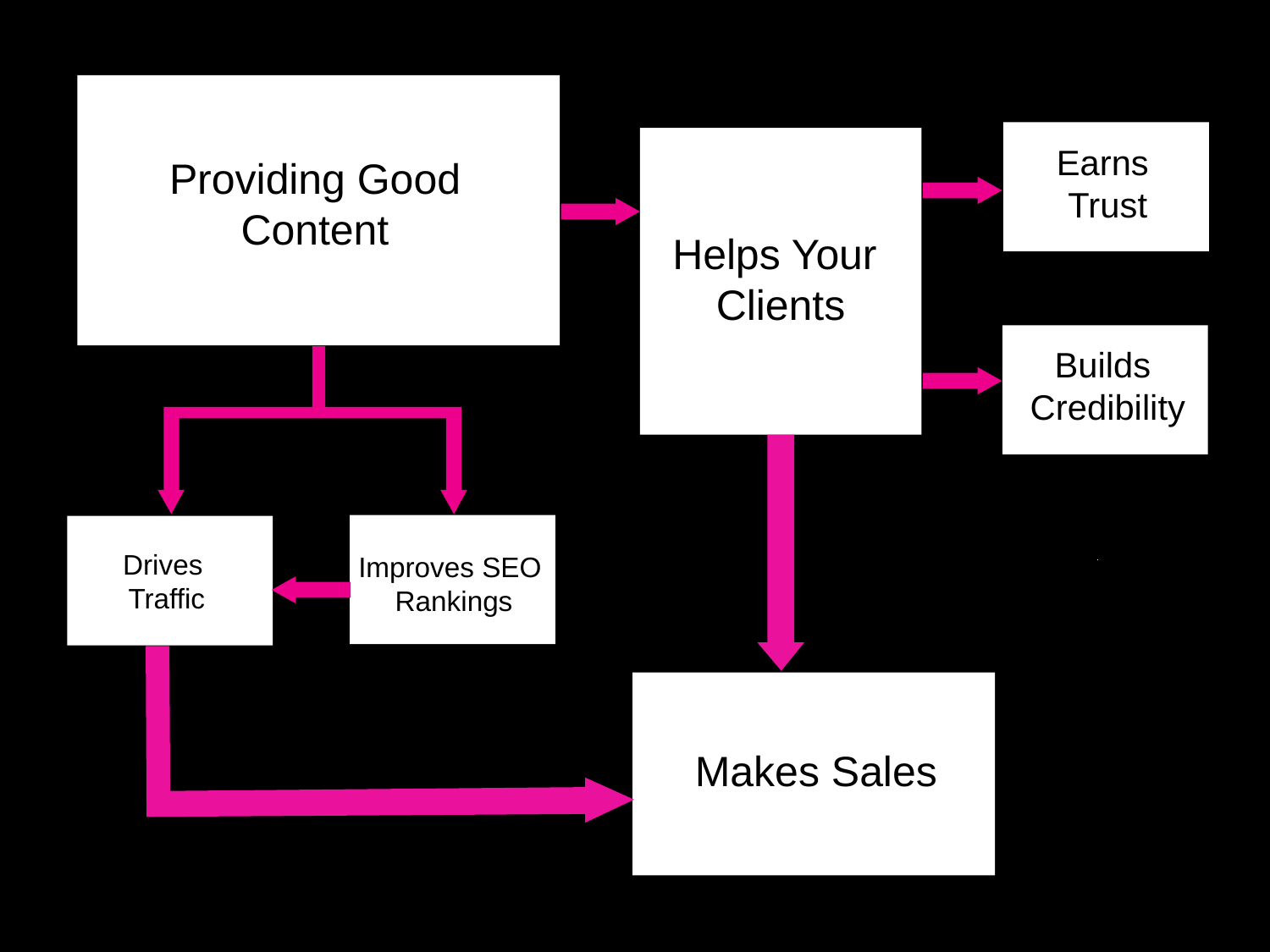

Earns
Trust
Providing Good Content

Helps Your
Clients

Builds
Credibility

Drives
Traffic
Improves SEO
Rankings

Makes Sales